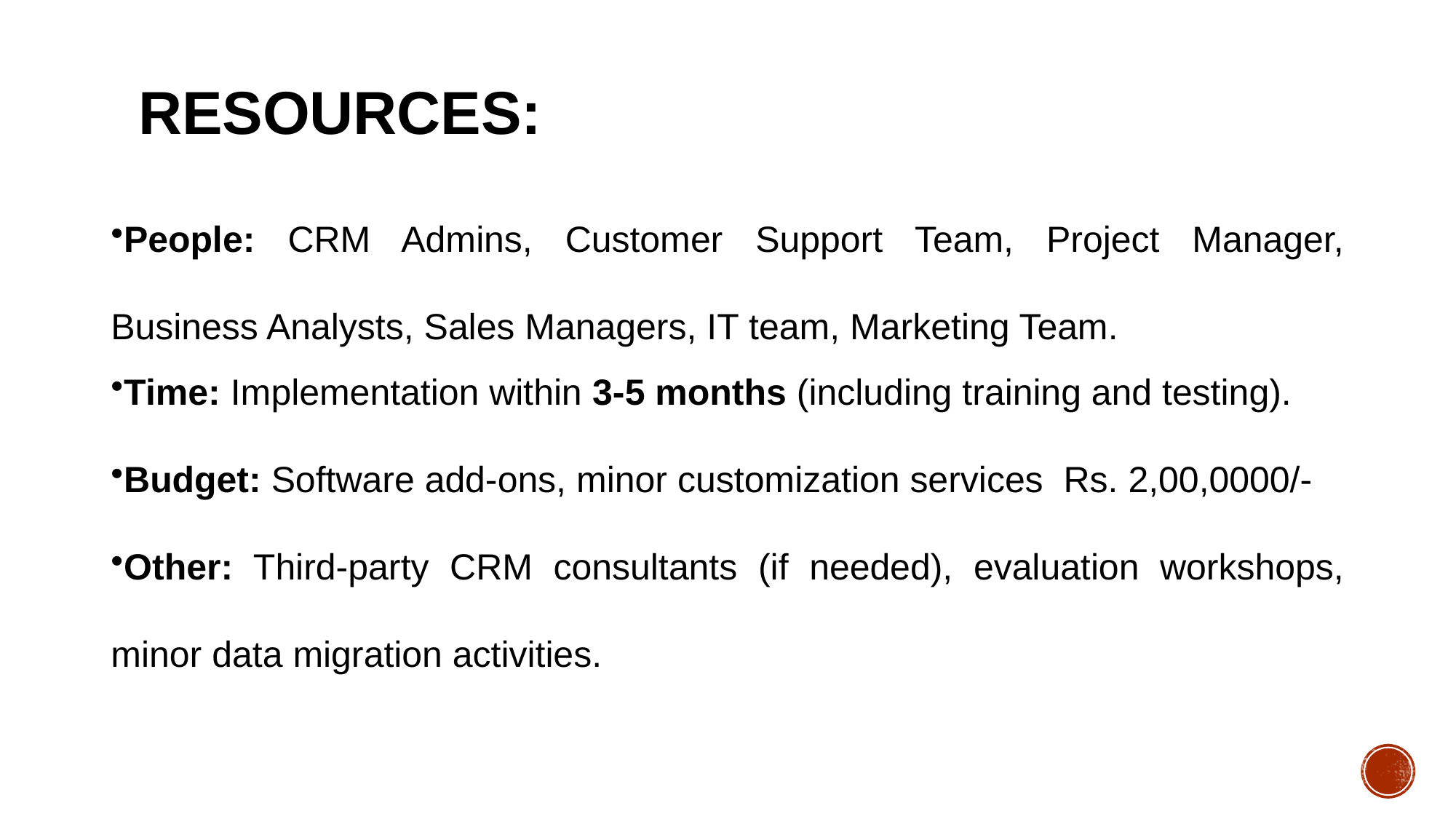

# Resources:
People: CRM Admins, Customer Support Team, Project Manager, Business Analysts, Sales Managers, IT team, Marketing Team.
Time: Implementation within 3-5 months (including training and testing).
Budget: Software add-ons, minor customization services  Rs. 2,00,0000/-
Other: Third-party CRM consultants (if needed), evaluation workshops, minor data migration activities.